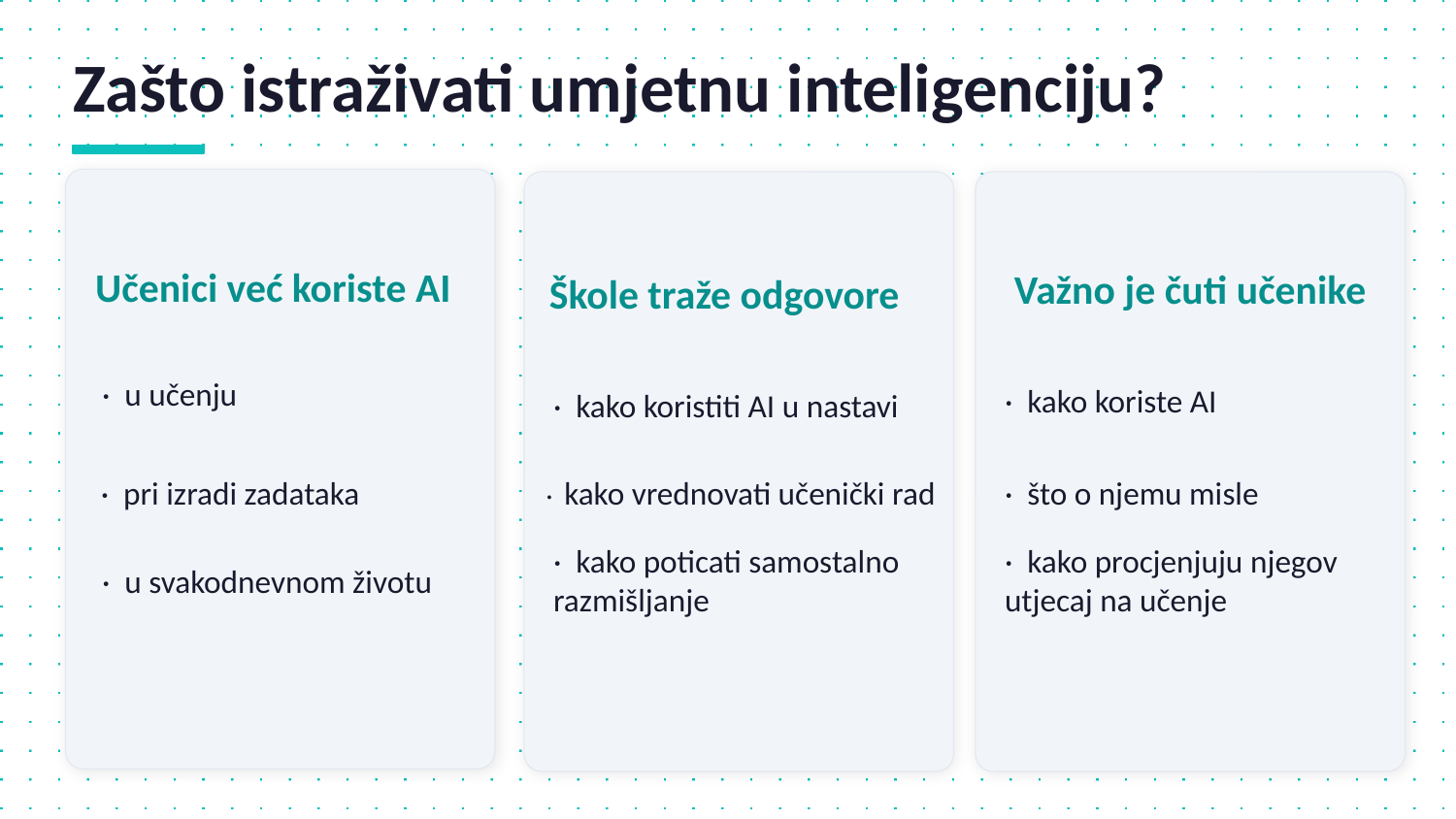

Zašto istraživati umjetnu inteligenciju?

Učenici već koriste AI
Važno je čuti učenike
Škole traže odgovore
·  u učenju
·  kako koriste AI
·  kako koristiti AI u nastavi
·  pri izradi zadataka
·  kako vrednovati učenički rad
·  što o njemu misle
·  kako procjenjuju njegov utjecaj na učenje
·  kako poticati samostalno razmišljanje
·  u svakodnevnom životu